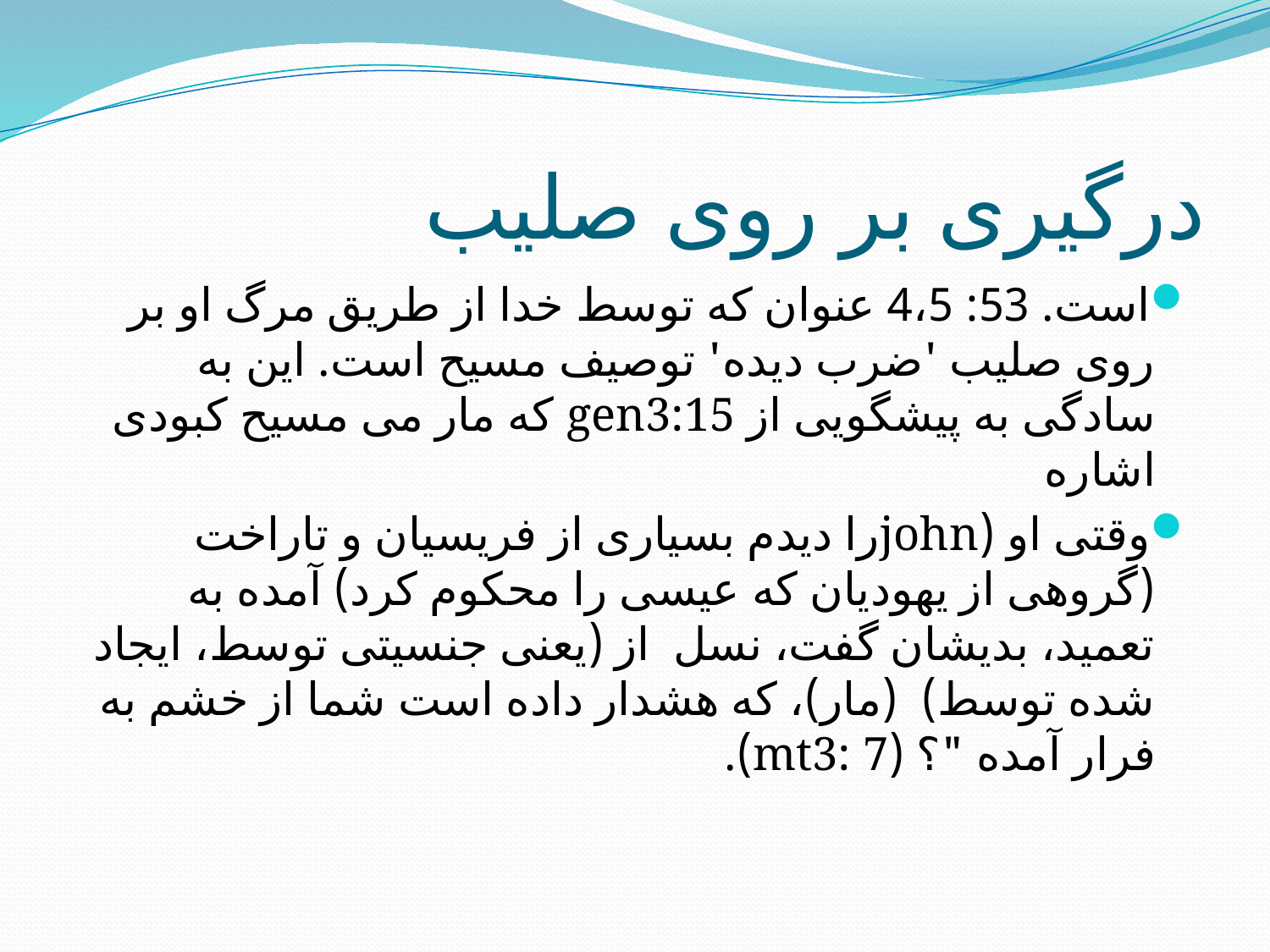

# درگیری بر روی صلیب
است. 53: 4،5 عنوان که توسط خدا از طریق مرگ او بر روی صلیب 'ضرب دیده' توصیف مسیح است. این به سادگی به پیشگویی از gen3:15 که مار می مسیح کبودی اشاره
وقتی او (johnرا دیدم بسیاری از فریسیان و تاراخت (گروهی از یهودیان که عیسی را محکوم کرد) آمده به تعمید، بدیشان گفت، نسل  از (یعنی جنسیتی توسط، ایجاد شده توسط)  (مار)، که هشدار داده است شما از خشم به فرار آمده "؟ (mt3: 7).